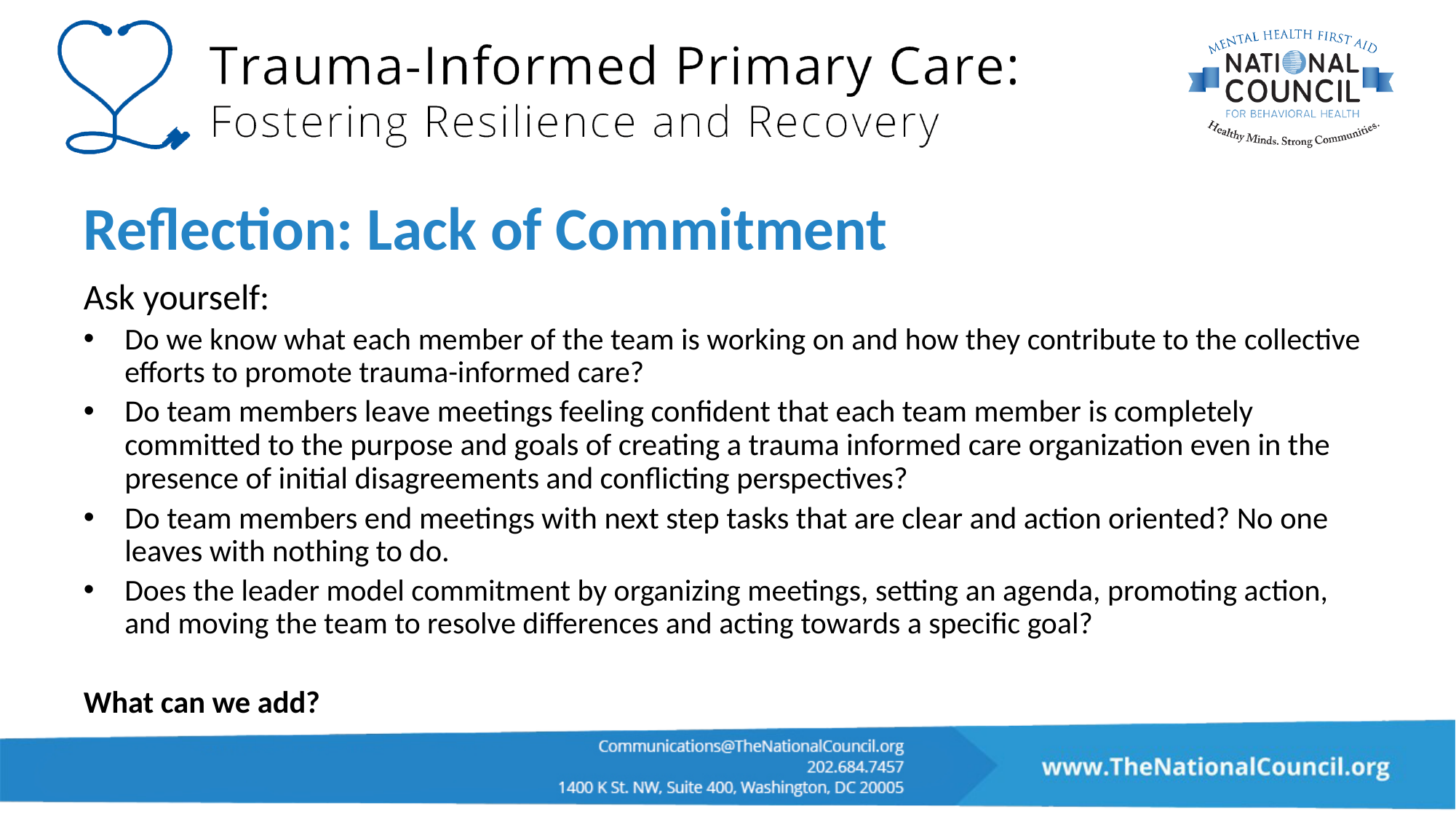

# Reflection: Lack of Commitment
Ask yourself:
Do we know what each member of the team is working on and how they contribute to the collective efforts to promote trauma-informed care?
Do team members leave meetings feeling confident that each team member is completely committed to the purpose and goals of creating a trauma informed care organization even in the presence of initial disagreements and conflicting perspectives?
Do team members end meetings with next step tasks that are clear and action oriented? No one leaves with nothing to do.
Does the leader model commitment by organizing meetings, setting an agenda, promoting action, and moving the team to resolve differences and acting towards a specific goal?

What can we add?